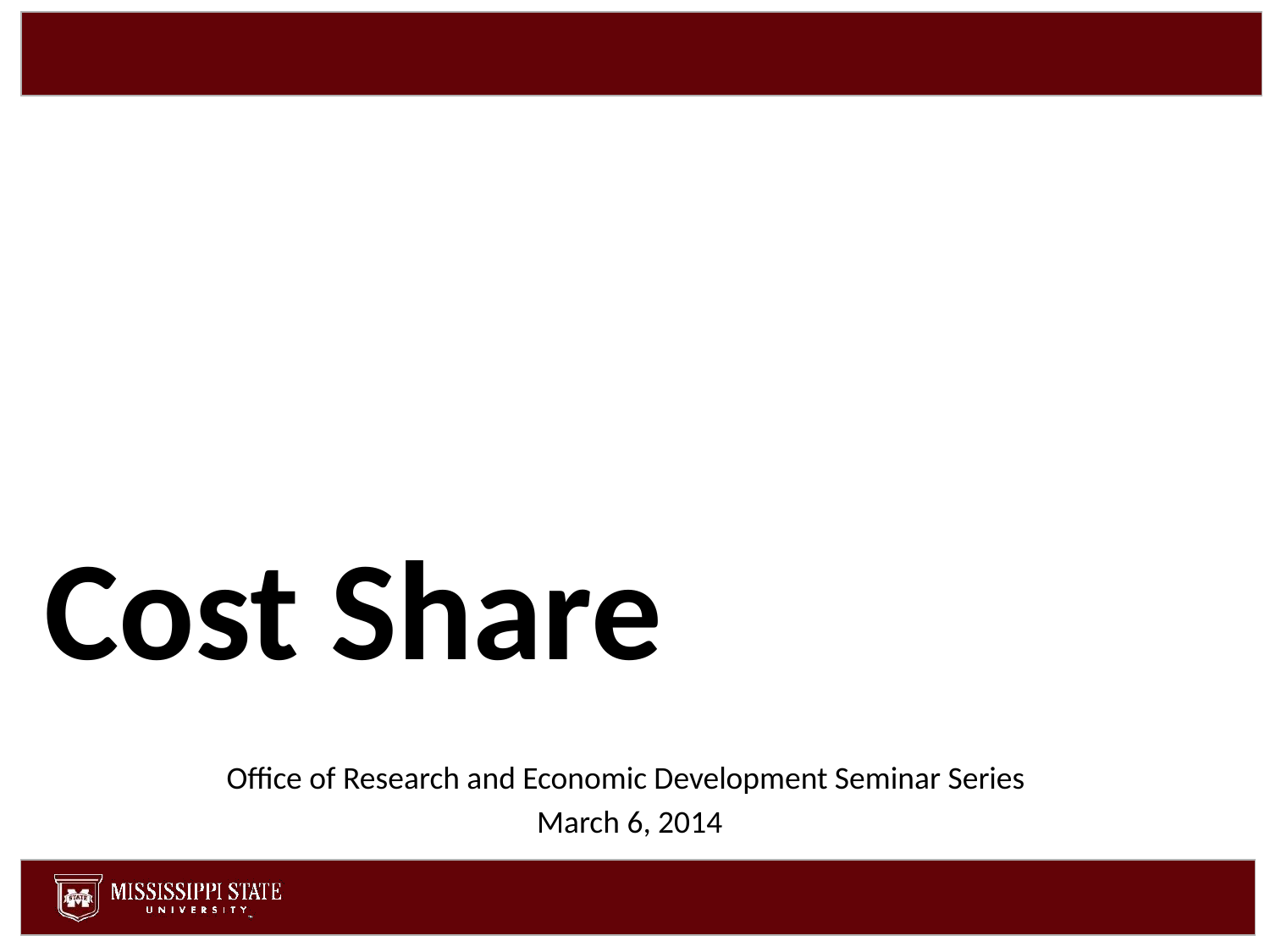

# Cost Share
Office of Research and Economic Development Seminar Series
March 6, 2014